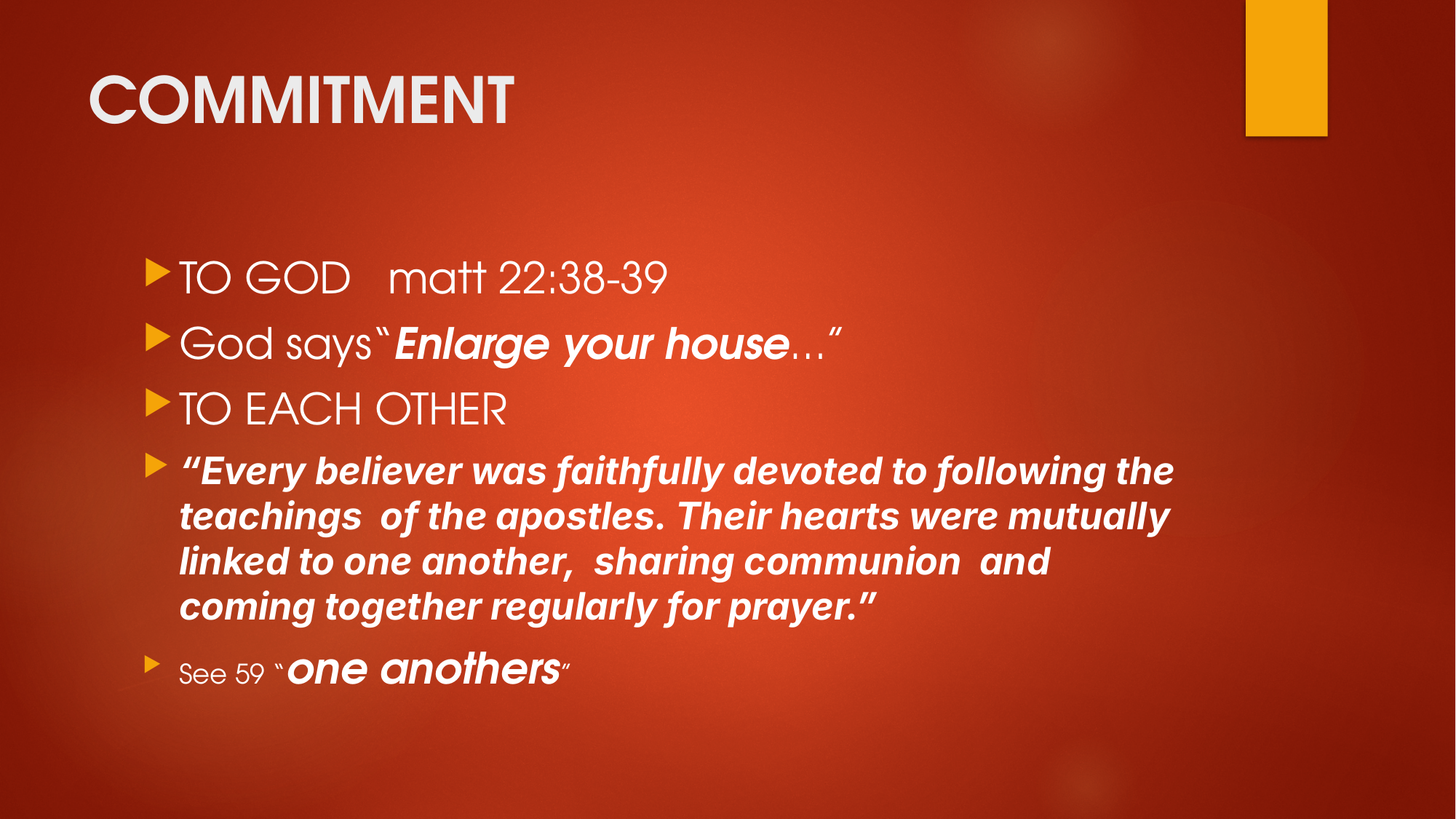

# COMMITMENT
TO GOD   matt 22:38-39
God says“Enlarge your house…”
TO EACH OTHER
“Every believer was faithfully devoted to following the teachings  of the apostles. Their hearts were mutually linked to one another,  sharing communion  and coming together regularly for prayer.”
See 59 “one anothers”